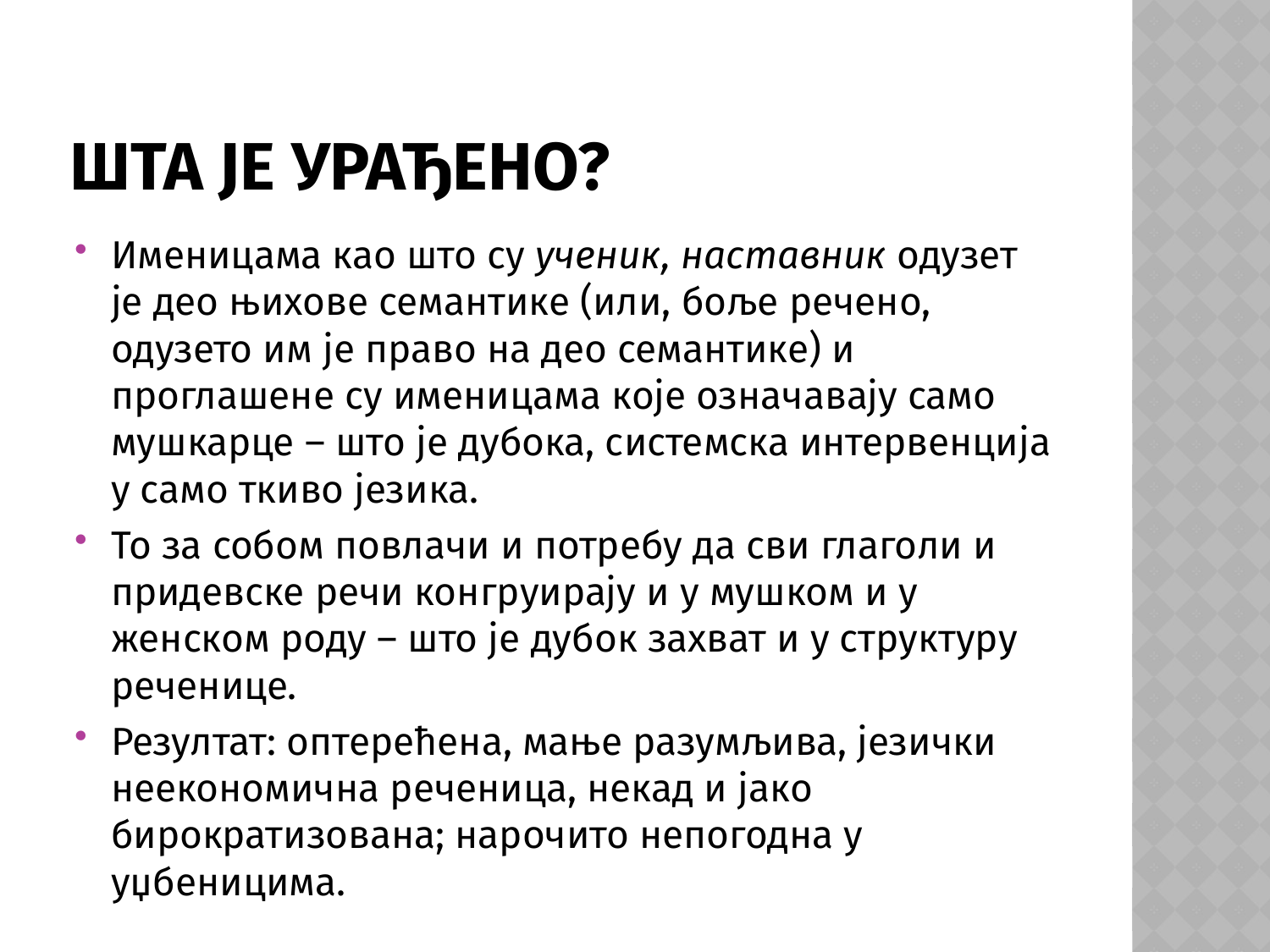

# ШТА ЈЕ УРАЂЕНО?
Именицама као што су ученик, наставник одузет је део њихове семантике (или, боље речено, одузето им је право на део семантике) и проглашене су именицама које означавају само мушкарце – што је дубока, системска интервенција у само ткиво језика.
То за собом повлачи и потребу да сви глаголи и придевске речи конгруирају и у мушком и у женском роду – што је дубок захват и у структуру реченице.
Резултат: оптерећена, мање разумљива, језички неекономична реченица, некад и јако бирократизована; нарочито непогодна у уџбеницима.